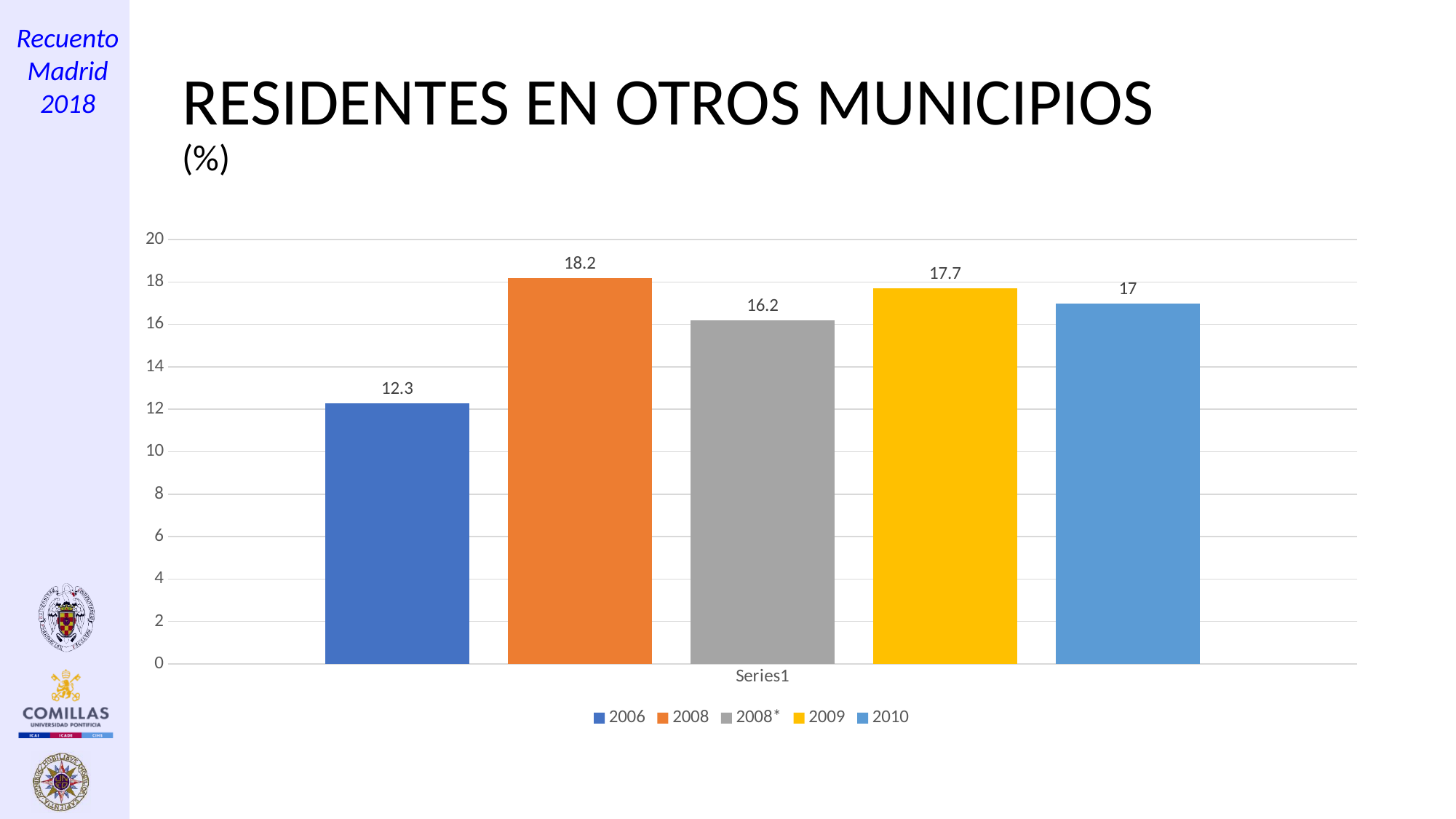

21
# RESIDENTES EN OTROS MUNICIPIOS (%)

### Chart

| Category | 2006 | 2008 | 2008* | 2009 | 2010 |
|---|---|---|---|---|---|
|  | 12.3 | 18.2 | 16.2 | 17.7 | 17.0 |